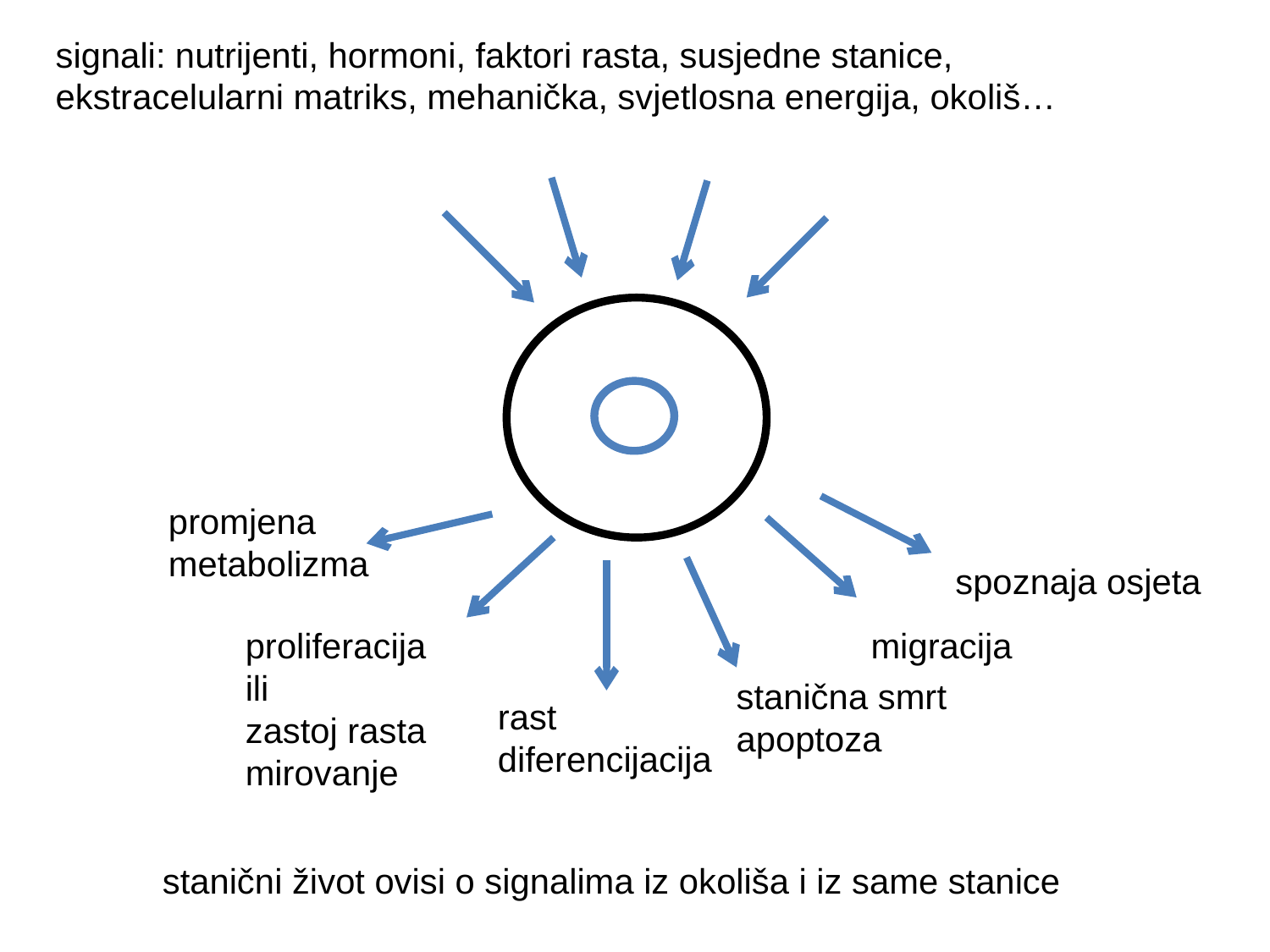

signali: nutrijenti, hormoni, faktori rasta, susjedne stanice, ekstracelularni matriks, mehanička, svjetlosna energija, okoliš…

promjena
metabolizma
spoznaja osjeta
proliferacija
ili
zastoj rasta
mirovanje

migracija

stanična smrt
apoptoza
rast
diferencijacija
stanični život ovisi o signalima iz okoliša i iz same stanice